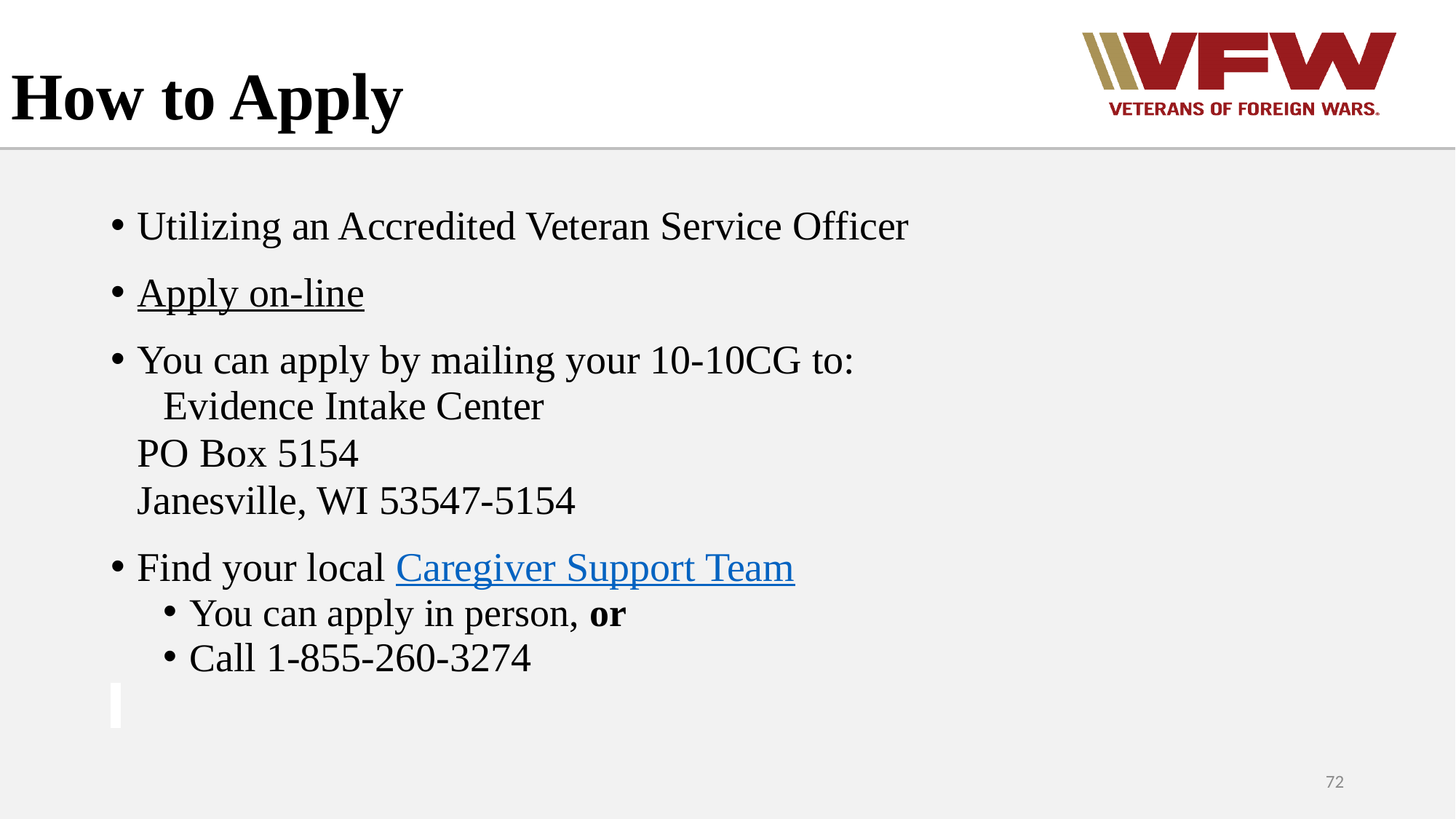

# How to Apply
Utilizing an Accredited Veteran Service Officer

Apply on-line

You can apply by mailing your 10-10CG to:
		Evidence Intake Center
		PO Box 5154
		Janesville, WI 53547-5154

Find your local Caregiver Support Team
You can apply in person, or
Call 1-855-260-3274

72